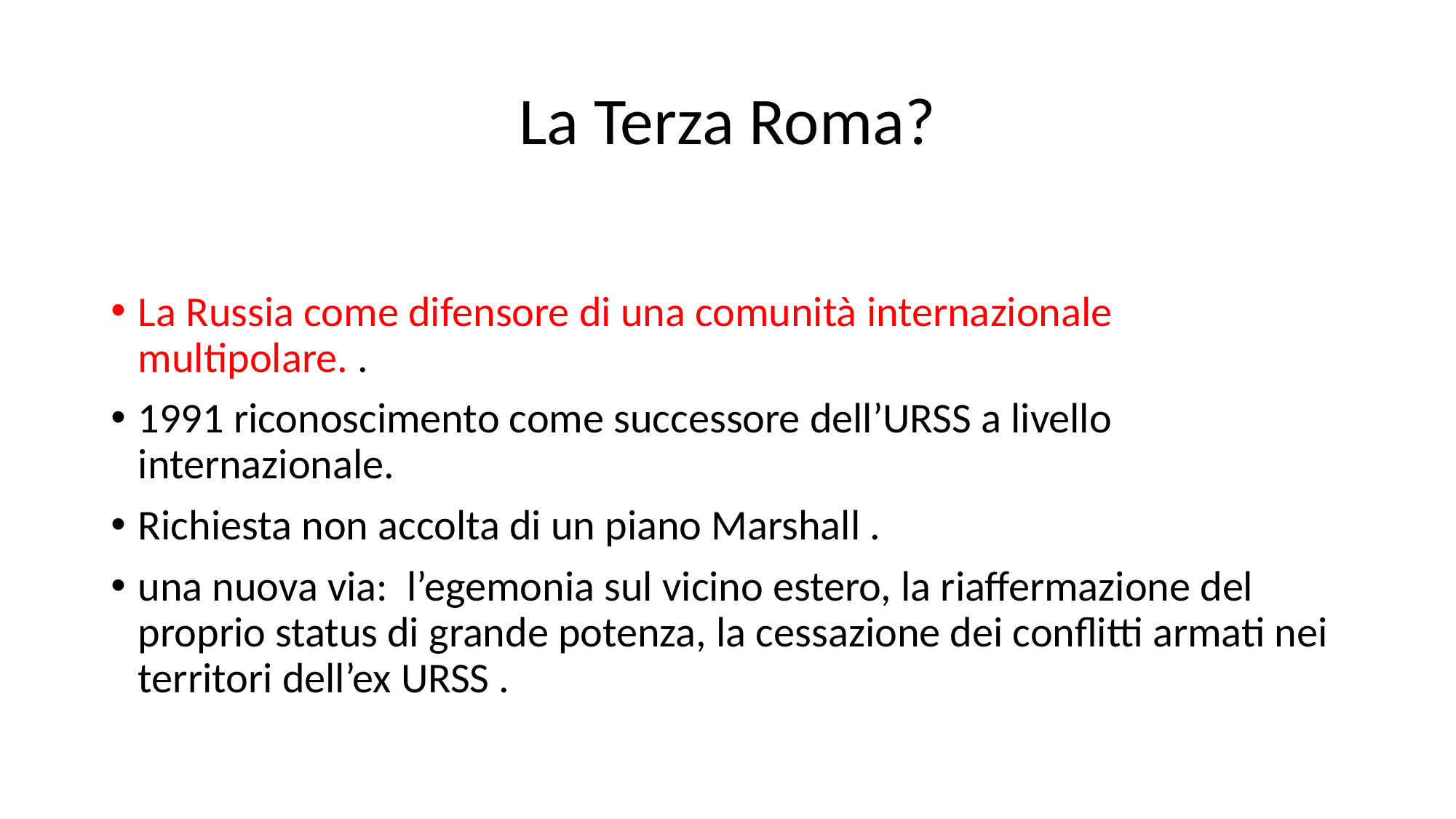

# La Terza Roma?

La Russia come difensore di una comunità internazionale multipolare. .
1991 riconoscimento come successore dell’URSS a livello internazionale.
Richiesta non accolta di un piano Marshall .
una nuova via:  l’egemonia sul vicino estero, la riaffermazione del proprio status di grande potenza, la cessazione dei conflitti armati nei territori dell’ex URSS .